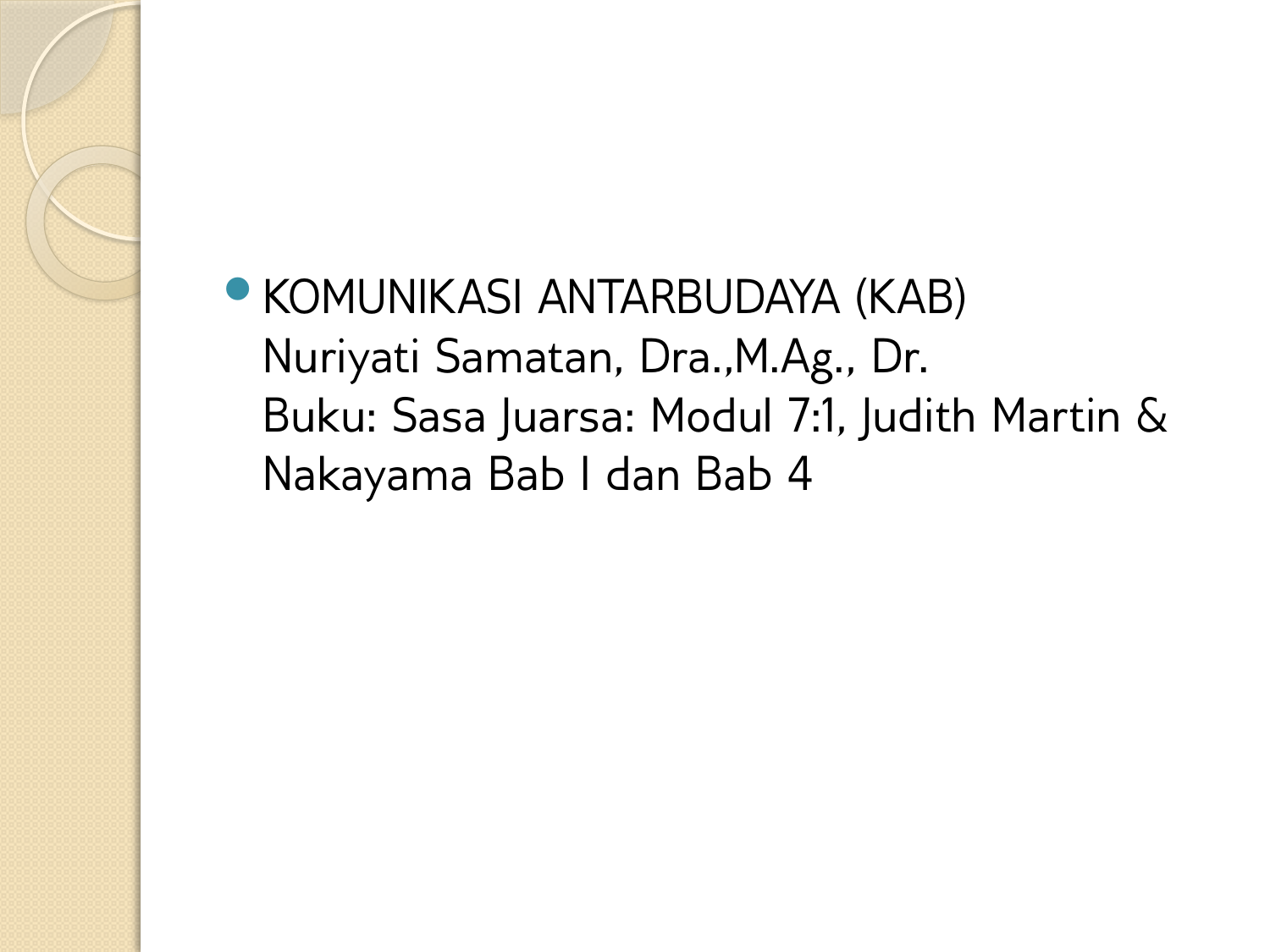

KOMUNIKASI ANTARBUDAYA (KAB)
Nuriyati Samatan, Dra.,M.Ag., Dr.
Buku: Sasa Juarsa: Modul 7:1, Judith Martin & Nakayama Bab I dan Bab 4